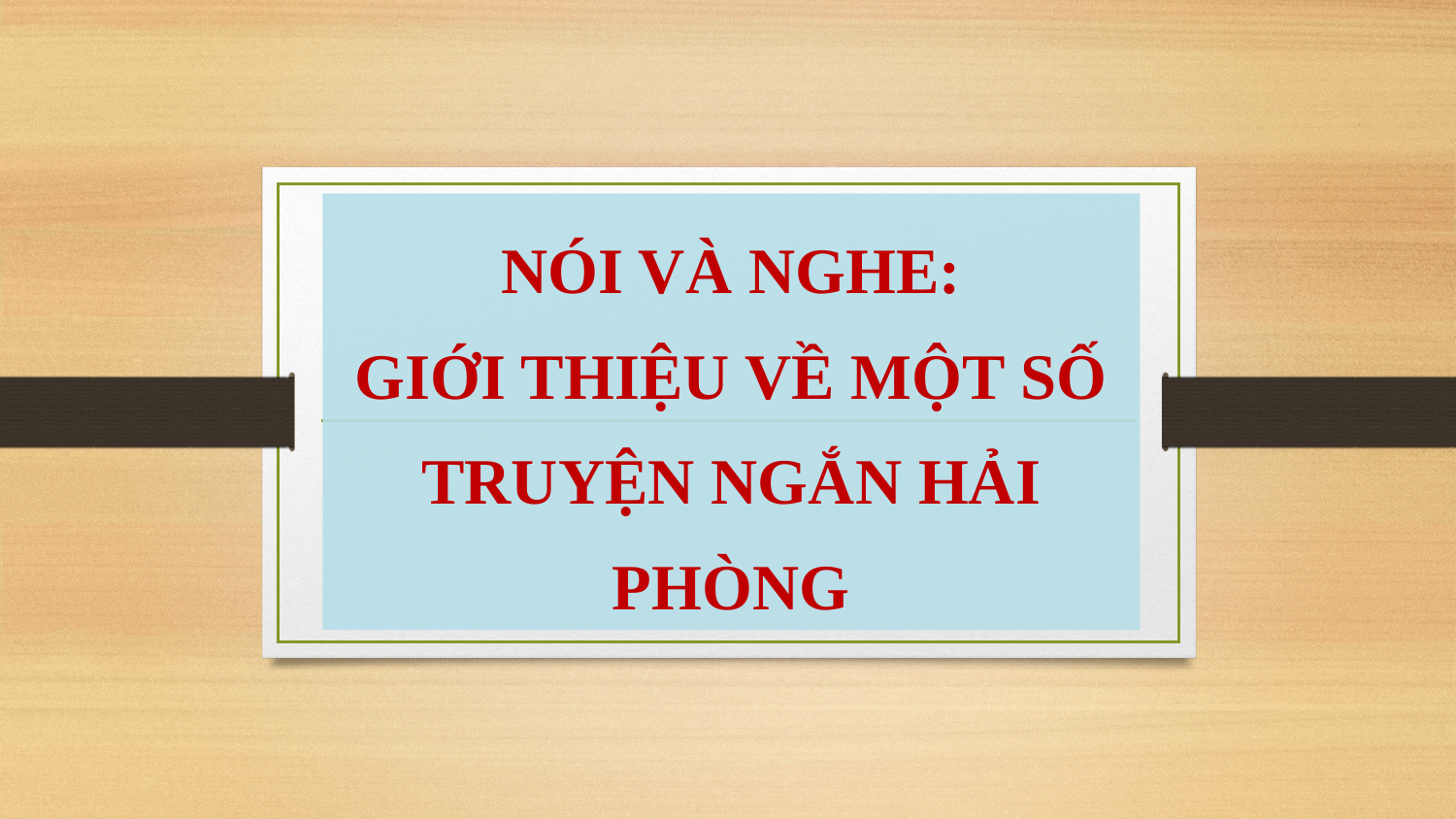

NÓI VÀ NGHE:
GIỚI THIỆU VỀ MỘT SỐ TRUYỆN NGẮN HẢI PHÒNG